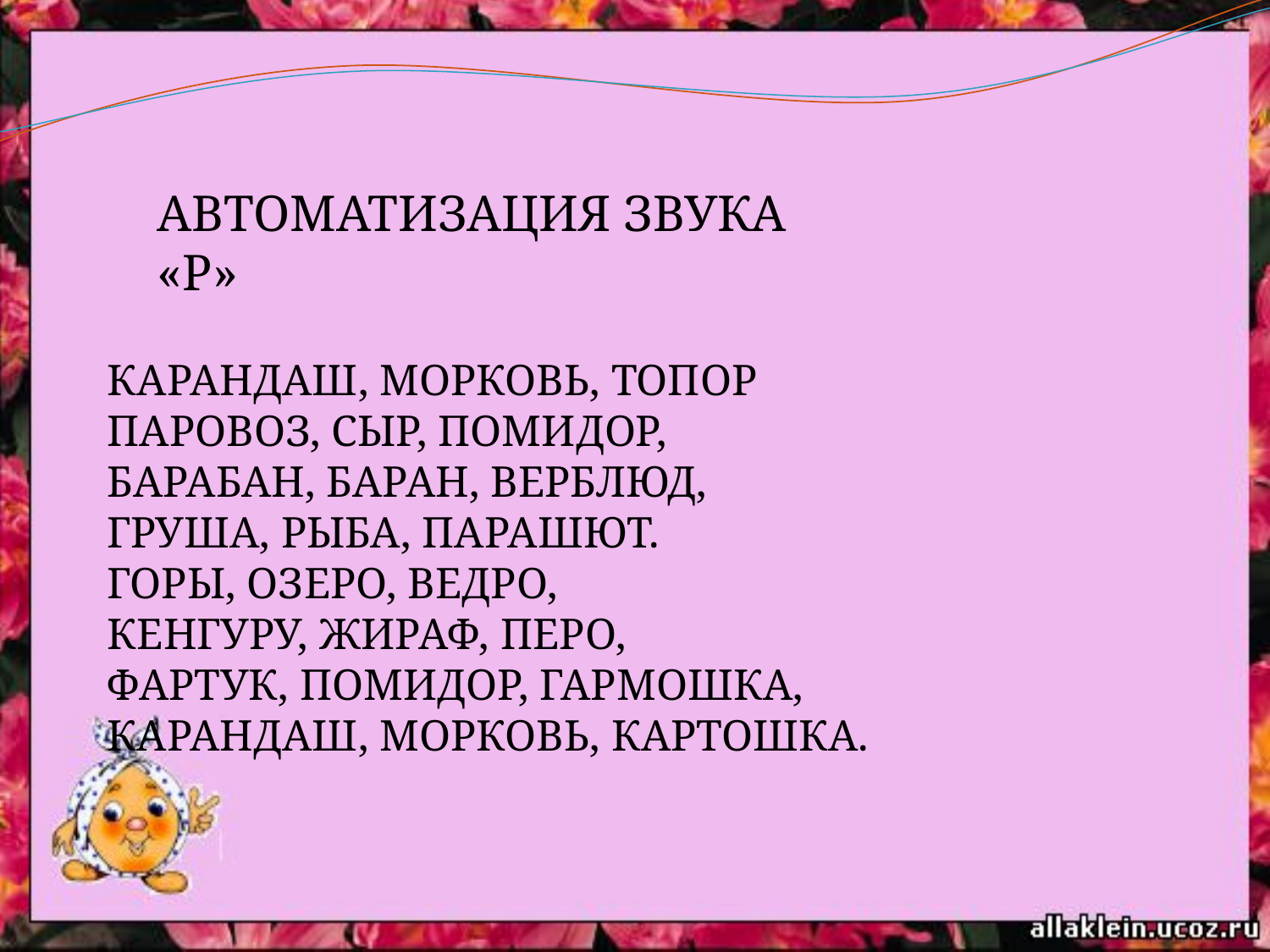

АВТОМАТИЗАЦИЯ ЗВУКА  «Р»

КАРАНДАШ, МОРКОВЬ, ТОПОР
ПАРОВОЗ, СЫР, ПОМИДОР,
БАРАБАН, БАРАН, ВЕРБЛЮД,
ГРУША, РЫБА, ПАРАШЮТ.
ГОРЫ, ОЗЕРО, ВЕДРО,
КЕНГУРУ, ЖИРАФ, ПЕРО,
ФАРТУК, ПОМИДОР, ГАРМОШКА,
КАРАНДАШ, МОРКОВЬ, КАРТОШКА.